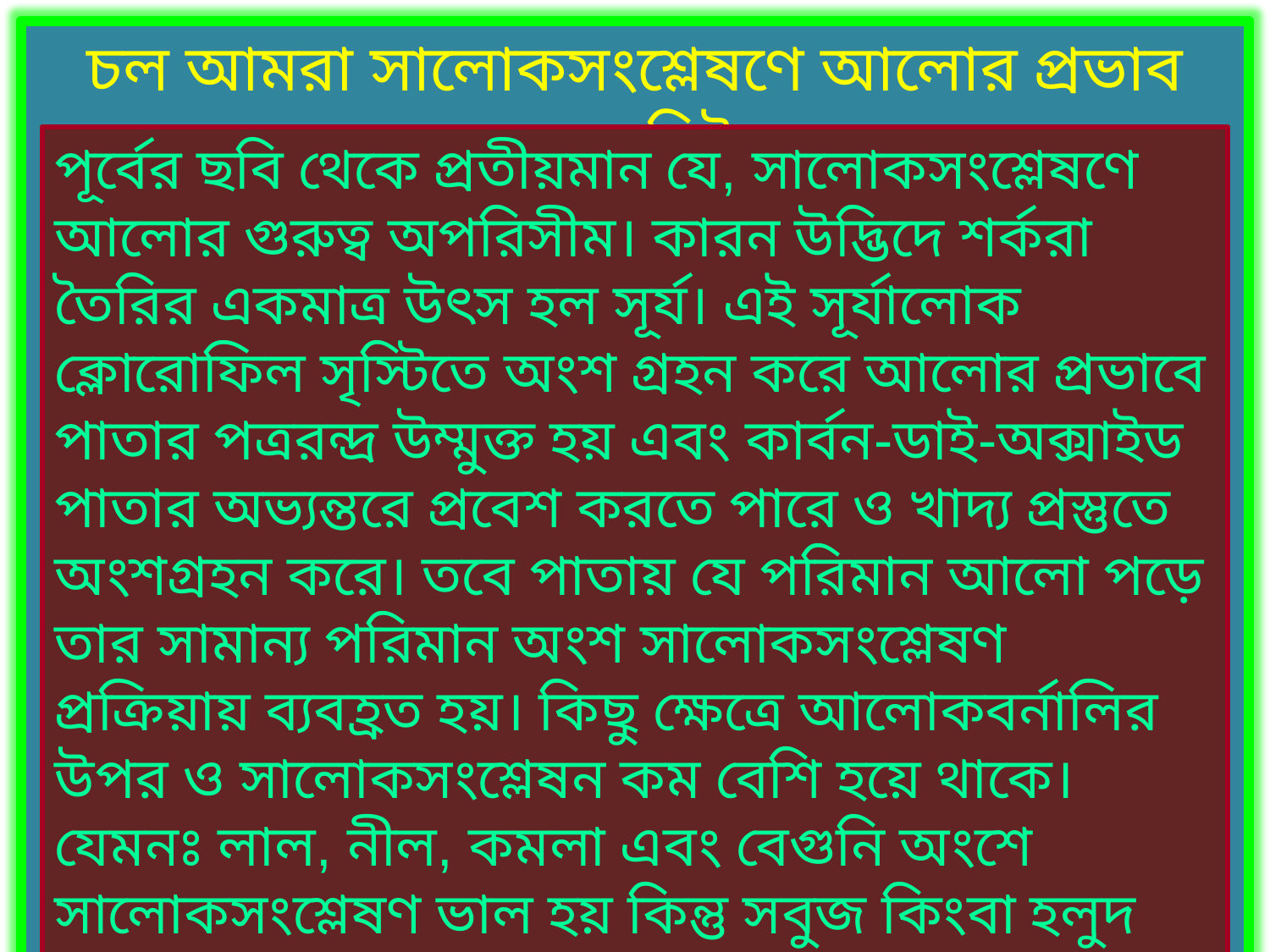

চল আমরা সালোকসংশ্লেষণে আলোর প্রভাব জেনে নিইঃ

পূর্বের ছবি থেকে প্রতীয়মান যে, সালোকসংশ্লেষণে আলোর গুরুত্ব অপরিসীম। কারন উদ্ভিদে শর্করা তৈরির একমাত্র উৎস হল সূর্য। এই সূর্যালোক ক্লোরোফিল সৃস্টিতে অংশ গ্রহন করে আলোর প্রভাবে পাতার পত্ররন্দ্র উম্মুক্ত হয় এবং কার্বন-ডাই-অক্সাইড পাতার অভ্যন্তরে প্রবেশ করতে পারে ও খাদ্য প্রস্তুতে অংশগ্রহন করে। তবে পাতায় যে পরিমান আলো পড়ে তার সামান্য পরিমান অংশ সালোকসংশ্লেষণ প্রক্রিয়ায় ব্যবহ্রত হয়। কিছু ক্ষেত্রে আলোকবর্নালির উপর ও সালোকসংশ্লেষন কম বেশি হয়ে থাকে। যেমনঃ লাল, নীল, কমলা এবং বেগুনি অংশে সালোকসংশ্লেষণ ভাল হয় কিন্তু সবুজ কিংবা হলুদ আলোতে সালোকসংশ্লেষণ ভাল হয় না। তবে তরঙ্গদৈর্ঘ্য বিশিষ্ট আলোতে সালোকসংশ্লেষন সবচেয়ে ভাল হয়।